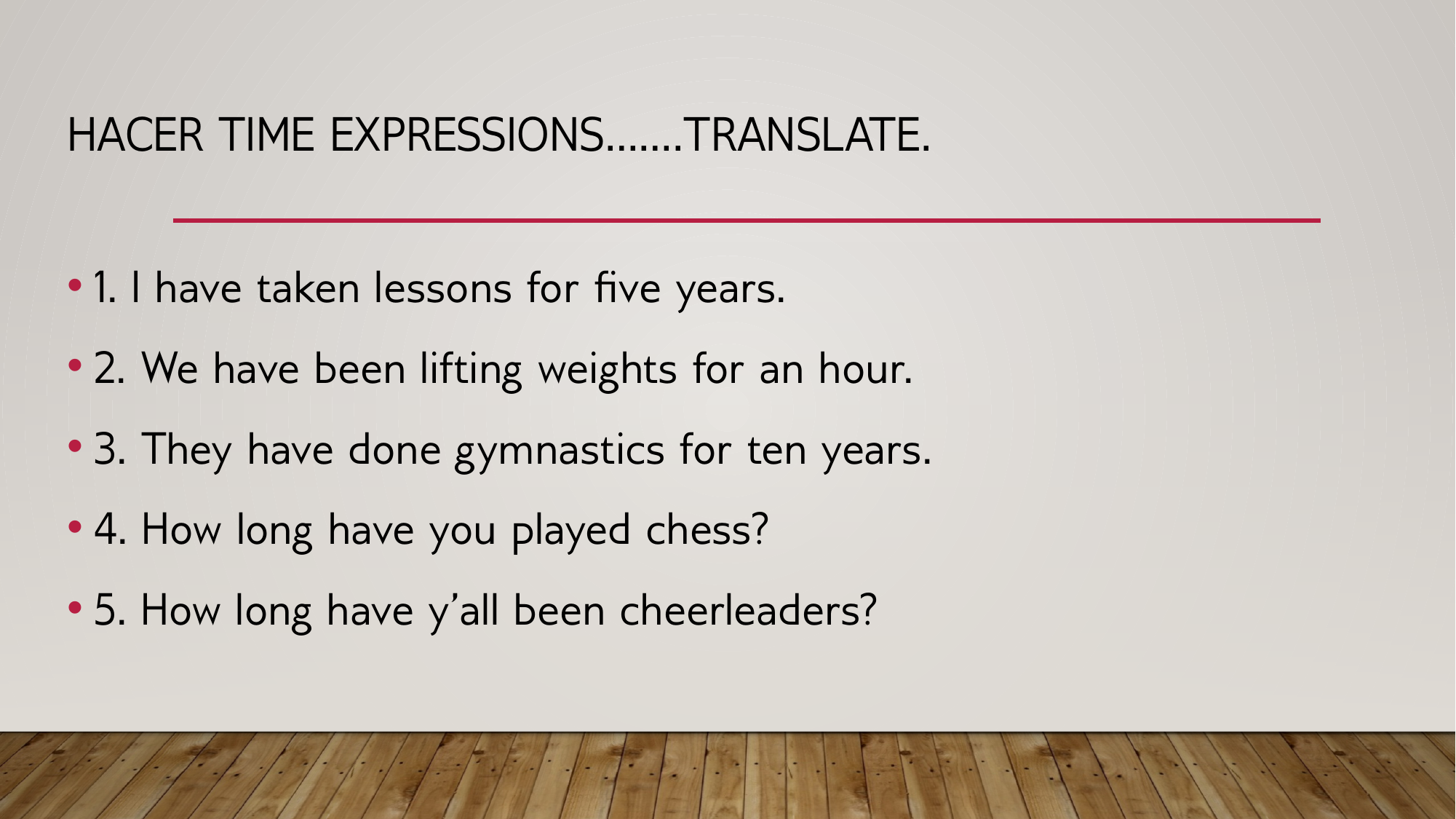

# Hacer Time Expressions…….Translate.
1. I have taken lessons for five years.
2. We have been lifting weights for an hour.
3. They have done gymnastics for ten years.
4. How long have you played chess?
5. How long have y’all been cheerleaders?